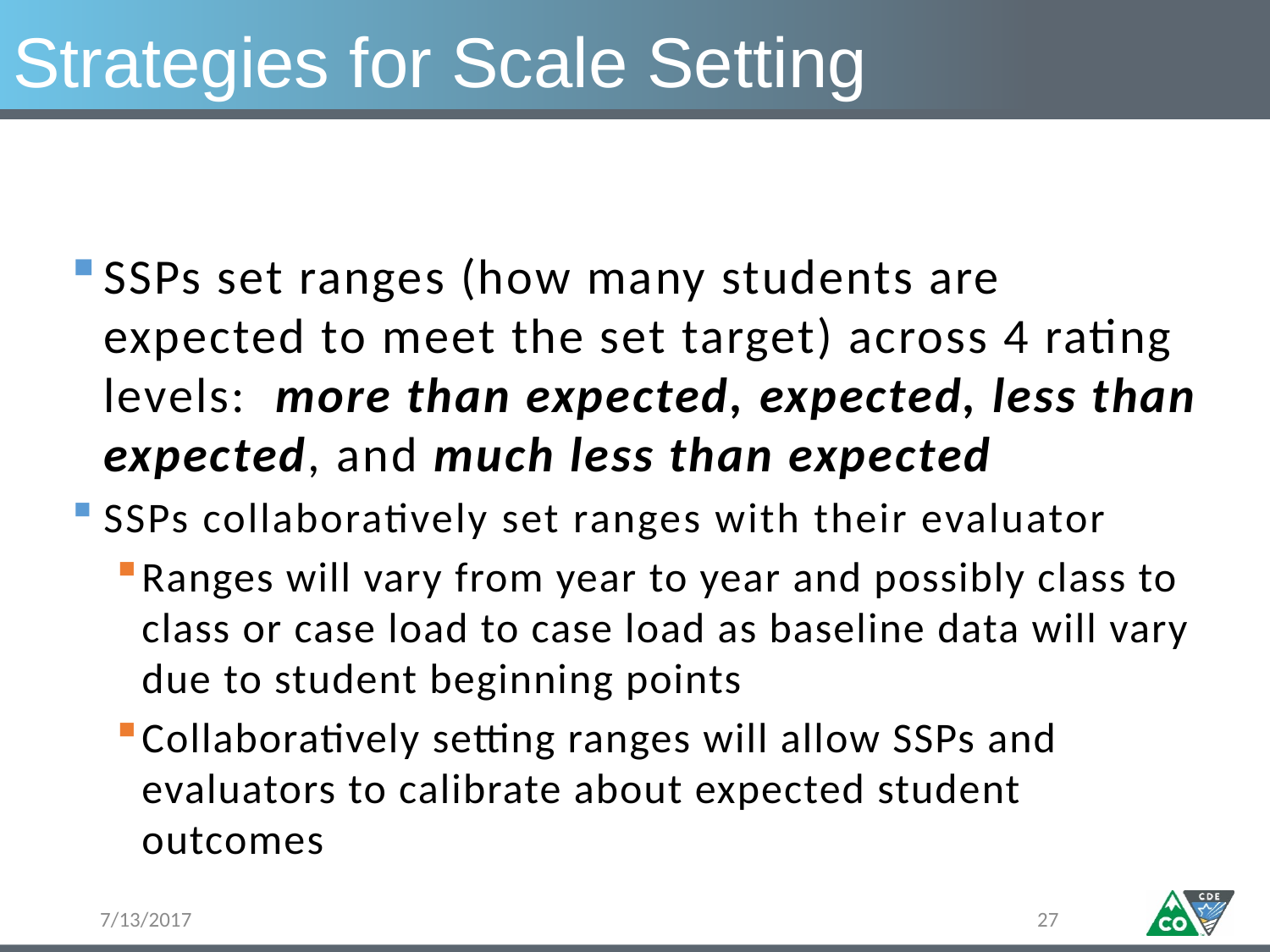

# Strategies for Scale Setting

SSPs set ranges (how many students are expected to meet the set target) across 4 rating levels:  more than expected, expected, less than expected, and much less than expected
SSPs collaboratively set ranges with their evaluator
Ranges will vary from year to year and possibly class to class or case load to case load as baseline data will vary due to student beginning points
Collaboratively setting ranges will allow SSPs and evaluators to calibrate about expected student outcomes